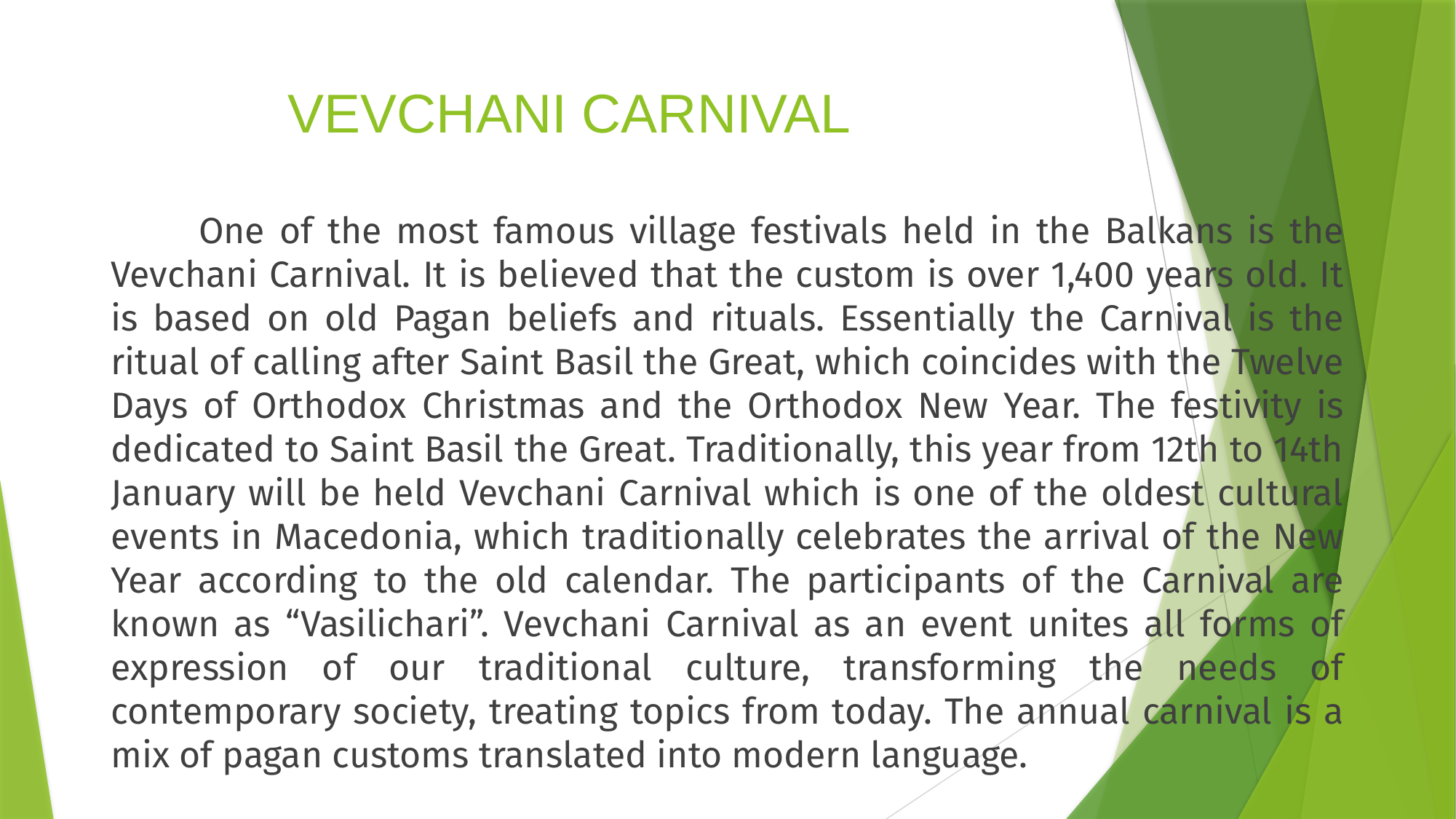

# VEVCHANI CARNIVAL
      One of the most famous village festivals held in the Balkans is the Vevchani Carnival. It is believed that the custom is over 1,400 years old. It is based on old Pagan beliefs and rituals. Essentially the Carnival is the ritual of calling after Saint Basil the Great, which coincides with the Twelve Days of Orthodox Christmas and the Orthodox New Year. The festivity is dedicated to Saint Basil the Great. Traditionally, this year from 12th to 14th January will be held Vevchani Carnival which is one of the oldest cultural events in Macedonia, which traditionally celebrates the arrival of the New Year according to the old calendar. The participants of the Carnival are known as “Vasilichari”. Vevchani Carnival as an event unites all forms of expression of our traditional culture, transforming the needs of contemporary society, treating topics from today. The annual carnival is a mix of pagan customs translated into modern language.